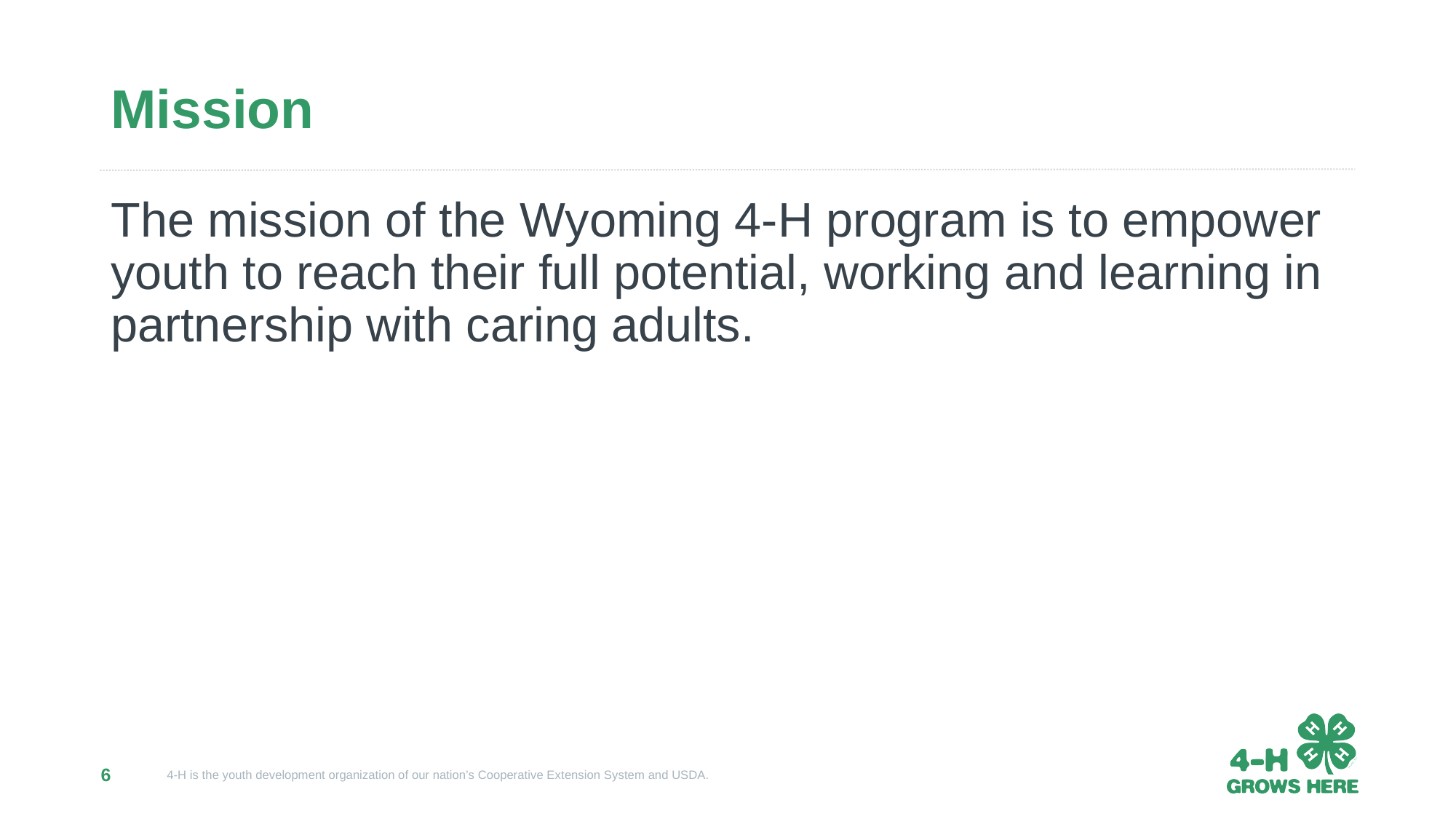

# Mission
The mission of the Wyoming 4-H program is to empower youth to reach their full potential, working and learning in partnership with caring adults.
6